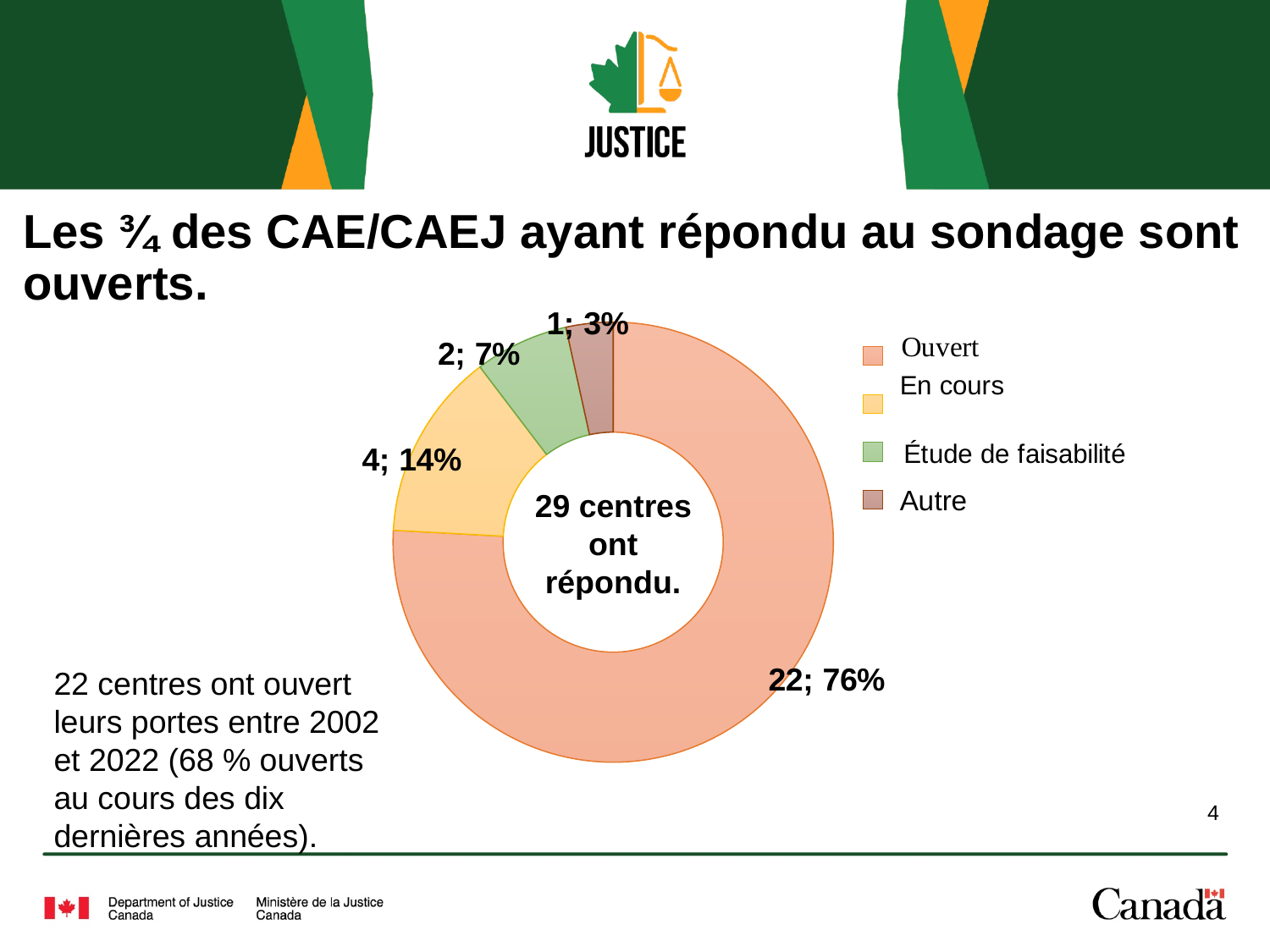

# Les ¾ des CAE/CAEJ ayant répondu au sondage sont ouverts.

### Chart

| Category |  |
|---|---|
| Open | 22.0 |
| In development | 4.0 |
| Feasibility study | 2.0 |
| Other | 1.0 |

### Chart

| Category |
|---|
29 centres ont répondu.

22 centres ont ouvert leurs portes entre 2002 et 2022 (68 % ouverts au cours des dix dernières années).
4